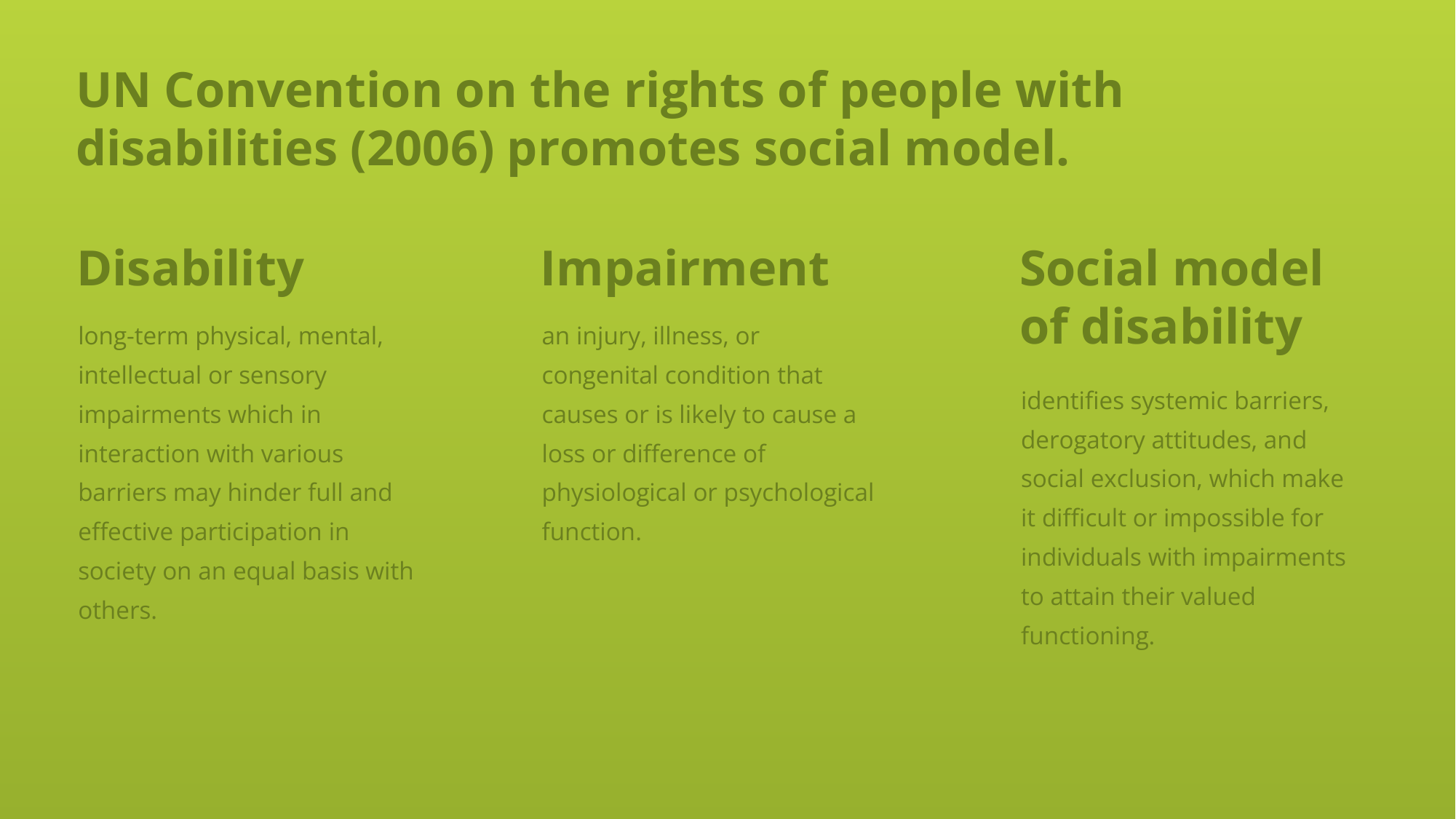

# UN Convention on the rights of people with disabilities (2006) promotes social model.

Disability
Impairment
Social model of disability
long-term physical, mental, intellectual or sensory impairments which in interaction with various barriers may hinder full and effective participation in society on an equal basis with others.
an injury, illness, or congenital condition that causes or is likely to cause a loss or difference of physiological or psychological function.
identifies systemic barriers, derogatory attitudes, and social exclusion, which make it difficult or impossible for individuals with impairments to attain their valued functioning.